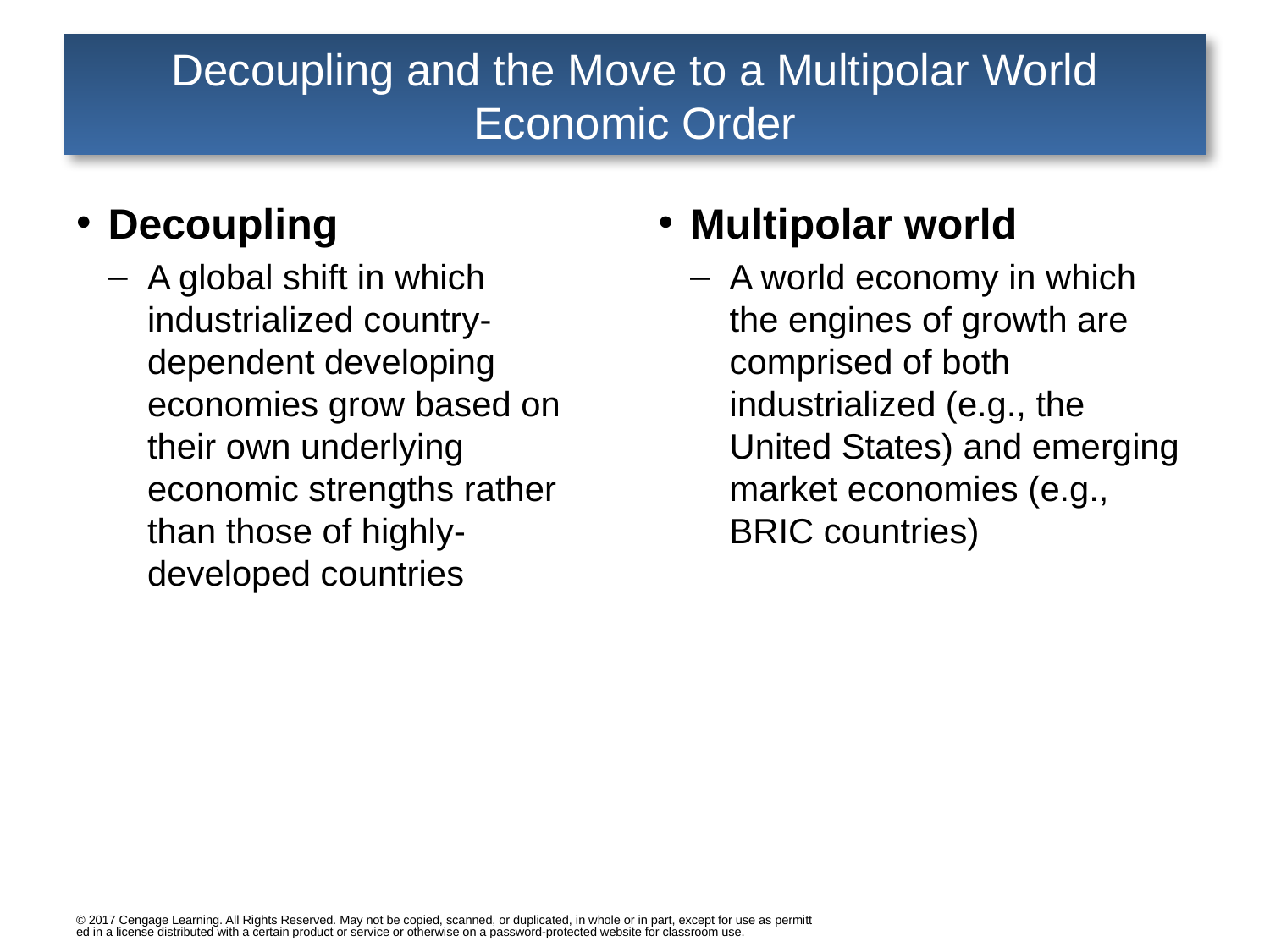

# Decoupling and the Move to a Multipolar World Economic Order
Decoupling
A global shift in which industrialized country-dependent developing economies grow based on their own underlying economic strengths rather than those of highly-developed countries
Multipolar world
A world economy in which the engines of growth are comprised of both industrialized (e.g., the United States) and emerging market economies (e.g., BRIC countries)
© 2017 Cengage Learning. All Rights Reserved. May not be copied, scanned, or duplicated, in whole or in part, except for use as permitted in a license distributed with a certain product or service or otherwise on a password-protected website for classroom use.